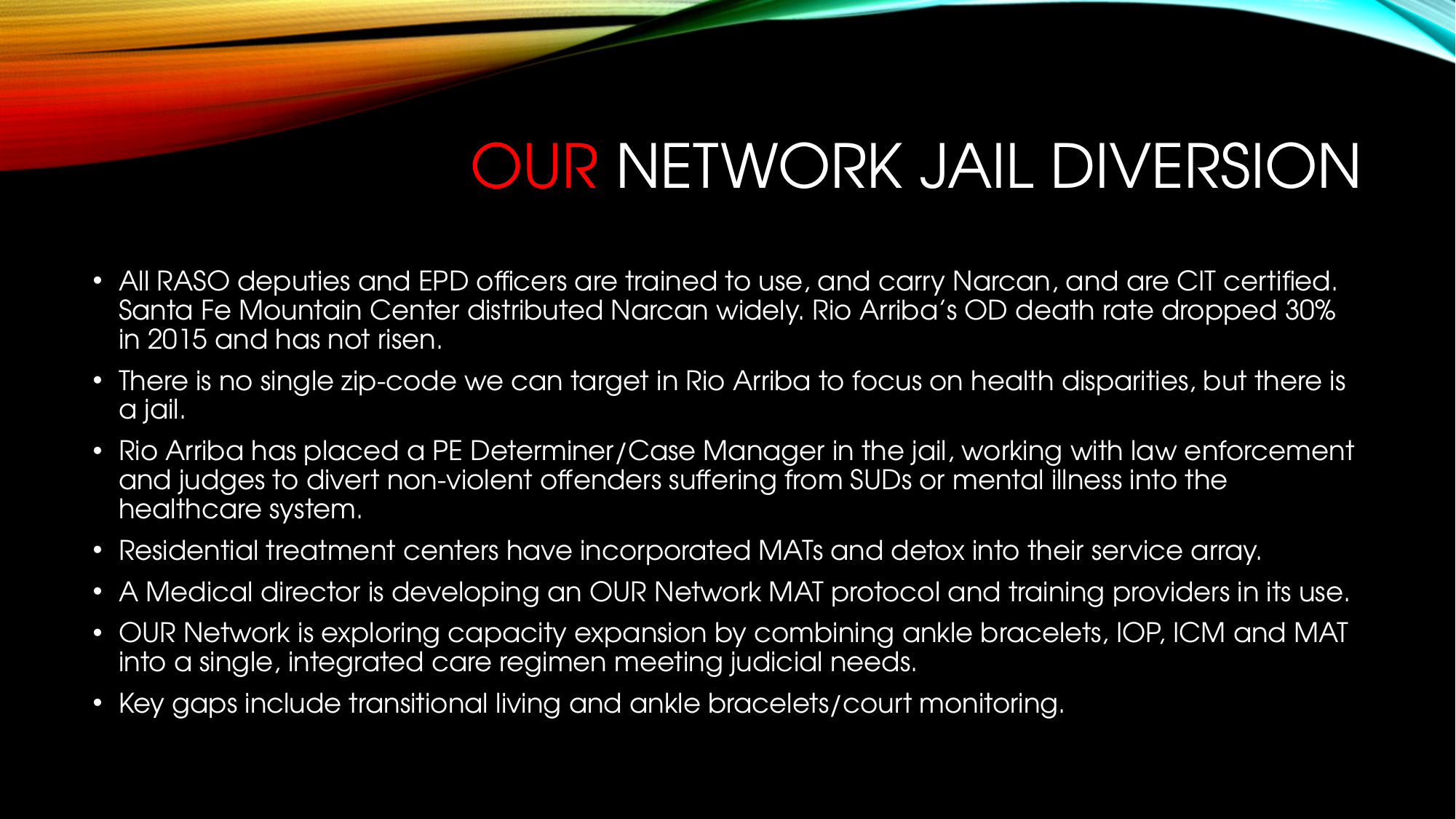

# OUR Network Jail Diversion
All RASO deputies and EPD officers are trained to use, and carry Narcan, and are CIT certified. Santa Fe Mountain Center distributed Narcan widely. Rio Arriba’s OD death rate dropped 30% in 2015 and has not risen.
There is no single zip-code we can target in Rio Arriba to focus on health disparities, but there is a jail.
Rio Arriba has placed a PE Determiner/Case Manager in the jail, working with law enforcement and judges to divert non-violent offenders suffering from SUDs or mental illness into the healthcare system.
Residential treatment centers have incorporated MATs and detox into their service array.
A Medical director is developing an OUR Network MAT protocol and training providers in its use.
OUR Network is exploring capacity expansion by combining ankle bracelets, IOP, ICM and MAT into a single, integrated care regimen meeting judicial needs.
Key gaps include transitional living and ankle bracelets/court monitoring.